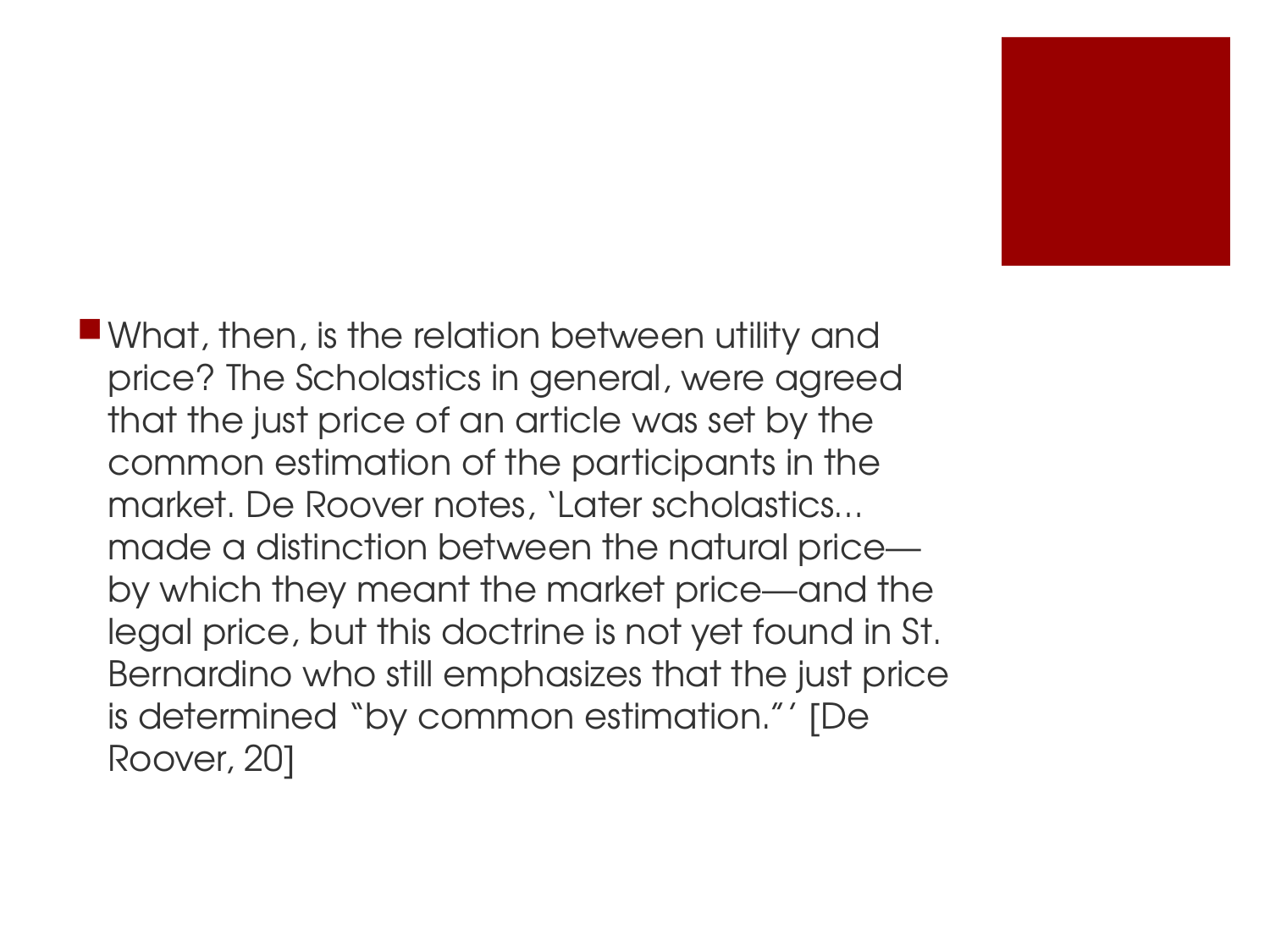

#
What, then, is the relation between utility and price? The Scholastics in general, were agreed that the just price of an article was set by the common estimation of the participants in the market. De Roover notes, ‘Later scholastics…made a distinction between the natural price—by which they meant the market price—and the legal price, but this doctrine is not yet found in St. Bernardino who still emphasizes that the just price is determined “by common estimation.”’ [De Roover, 20]